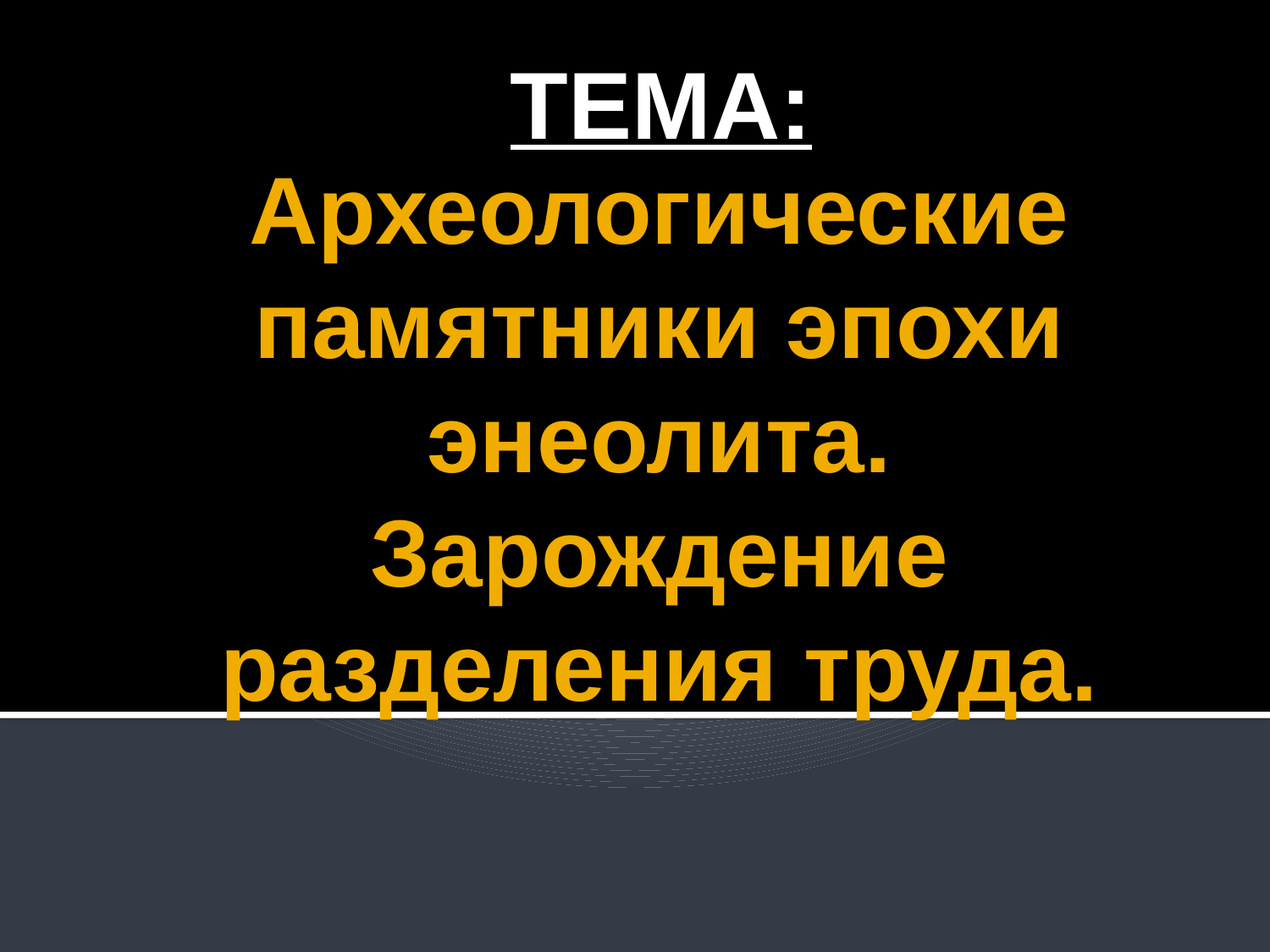

ТЕМА:
# Археологические памятники эпохи энеолита. Зарождение разделения труда.